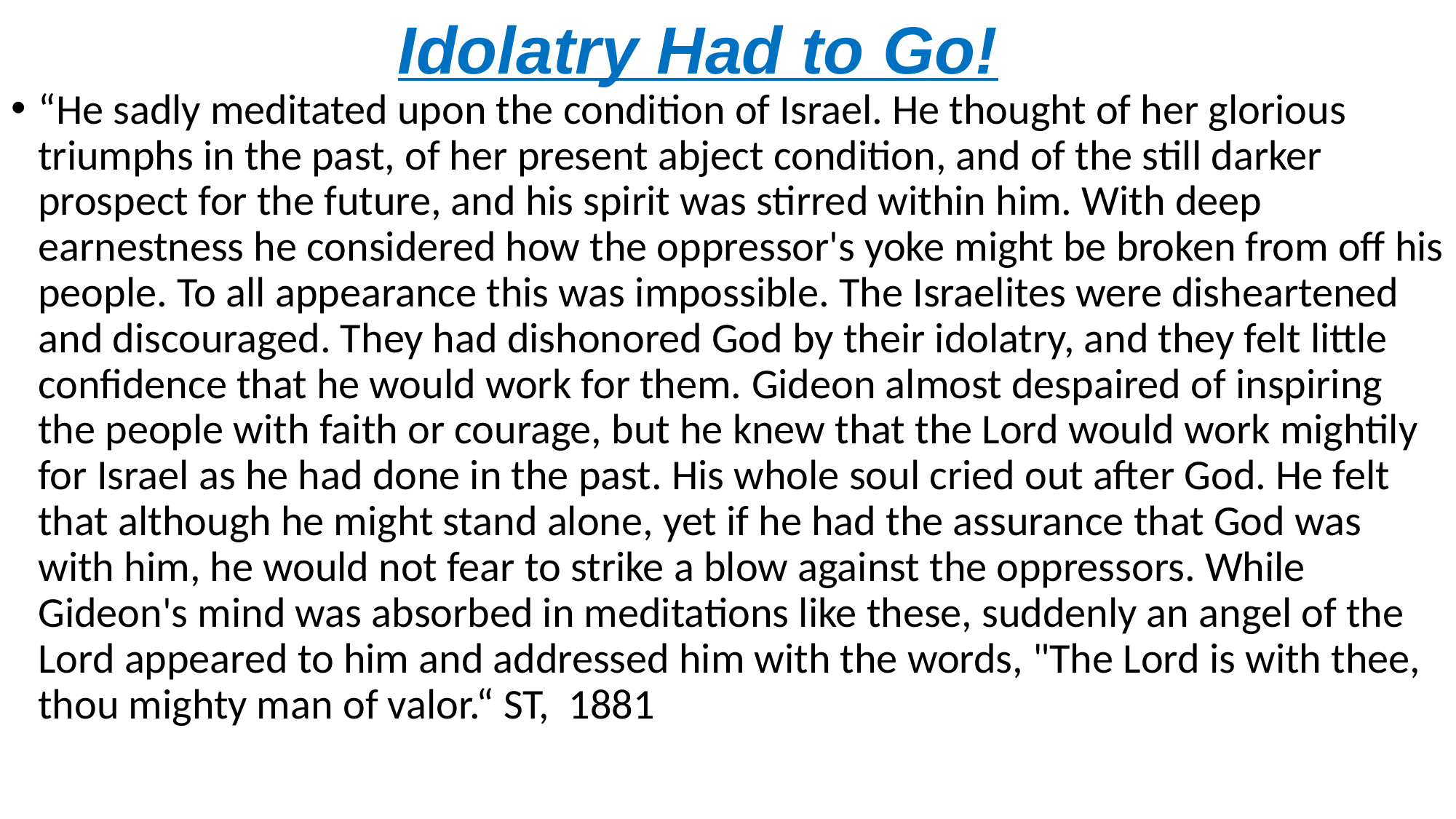

# Idolatry Had to Go!
“He sadly meditated upon the condition of Israel. He thought of her glorious triumphs in the past, of her present abject condition, and of the still darker prospect for the future, and his spirit was stirred within him. With deep earnestness he considered how the oppressor's yoke might be broken from off his people. To all appearance this was impossible. The Israelites were disheartened and discouraged. They had dishonored God by their idolatry, and they felt little confidence that he would work for them. Gideon almost despaired of inspiring the people with faith or courage, but he knew that the Lord would work mightily for Israel as he had done in the past. His whole soul cried out after God. He felt that although he might stand alone, yet if he had the assurance that God was with him, he would not fear to strike a blow against the oppressors. While Gideon's mind was absorbed in meditations like these, suddenly an angel of the Lord appeared to him and addressed him with the words, "The Lord is with thee, thou mighty man of valor.“ ST,  1881